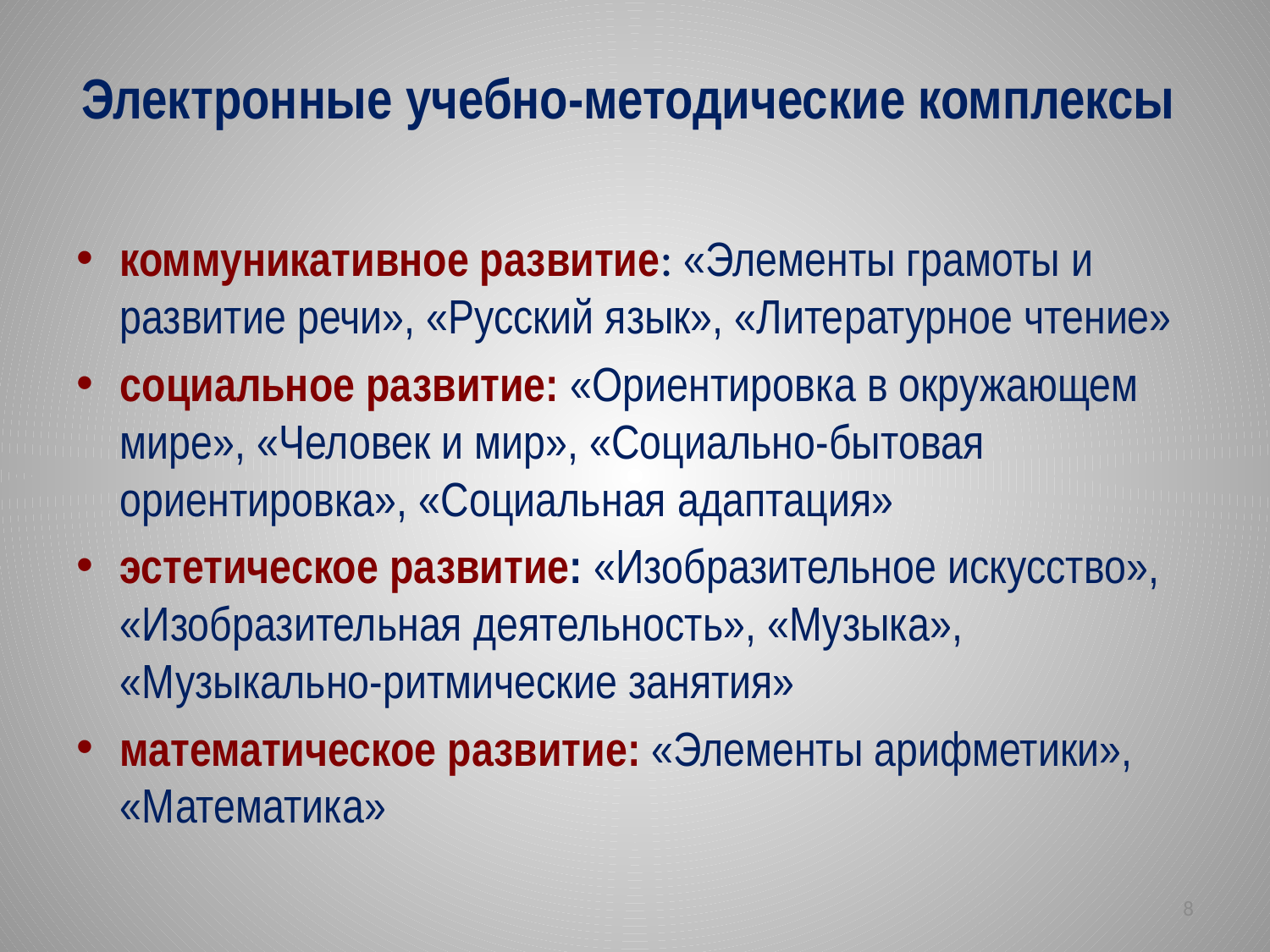

# Электронные учебно-методические комплексы
коммуникативное развитие: «Элементы грамоты и развитие речи», «Русский язык», «Литературное чтение»
социальное развитие: «Ориентировка в окружающем мире», «Человек и мир», «Социально-бытовая ориентировка», «Социальная адаптация»
эстетическое развитие: «Изобразительное искусство», «Изобразительная деятельность», «Музыка», «Музыкально-ритмические занятия»
математическое развитие: «Элементы арифметики», «Математика»

8